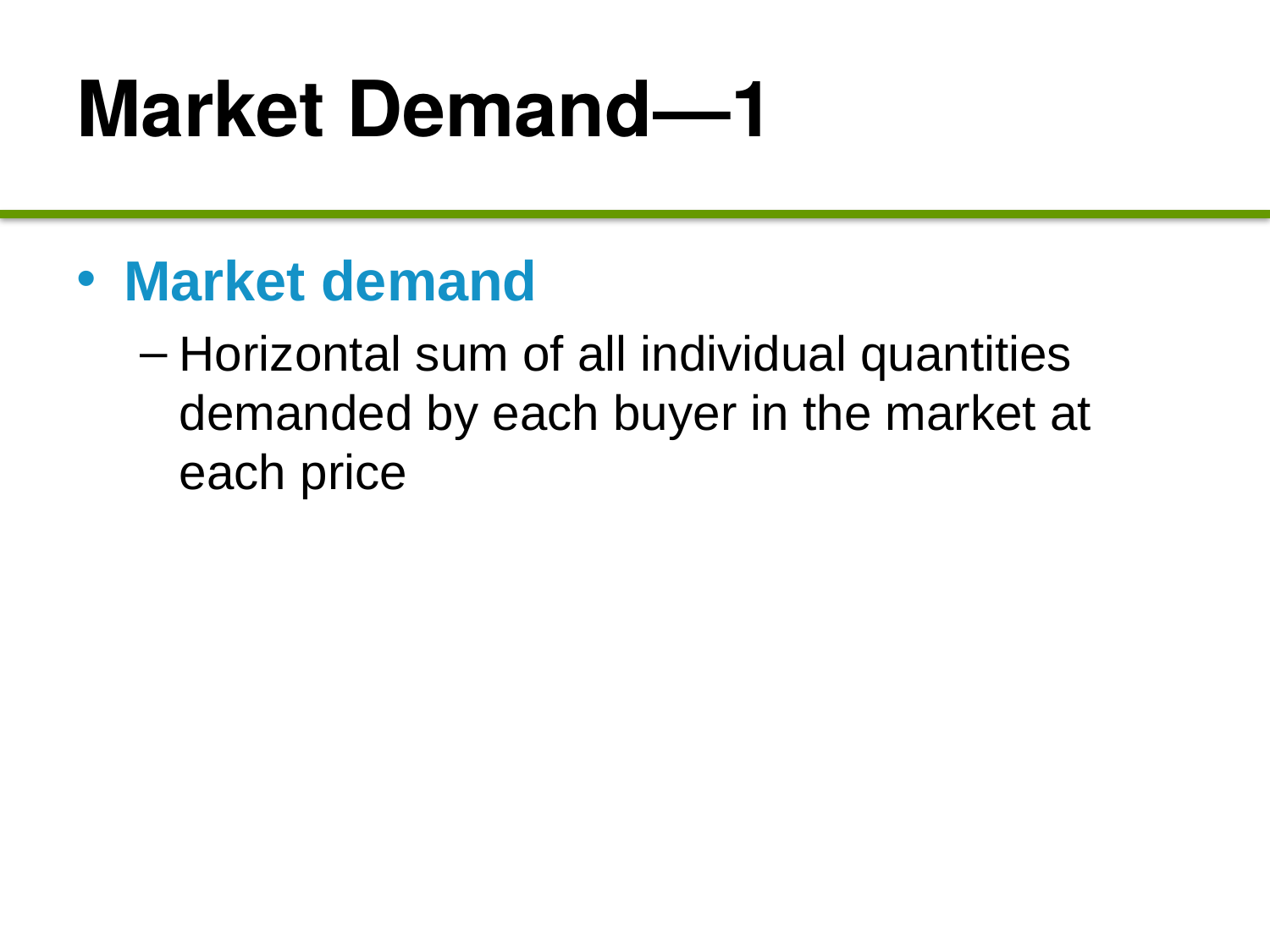

# Market Demand—1
Market demand
Horizontal sum of all individual quantities demanded by each buyer in the market at each price